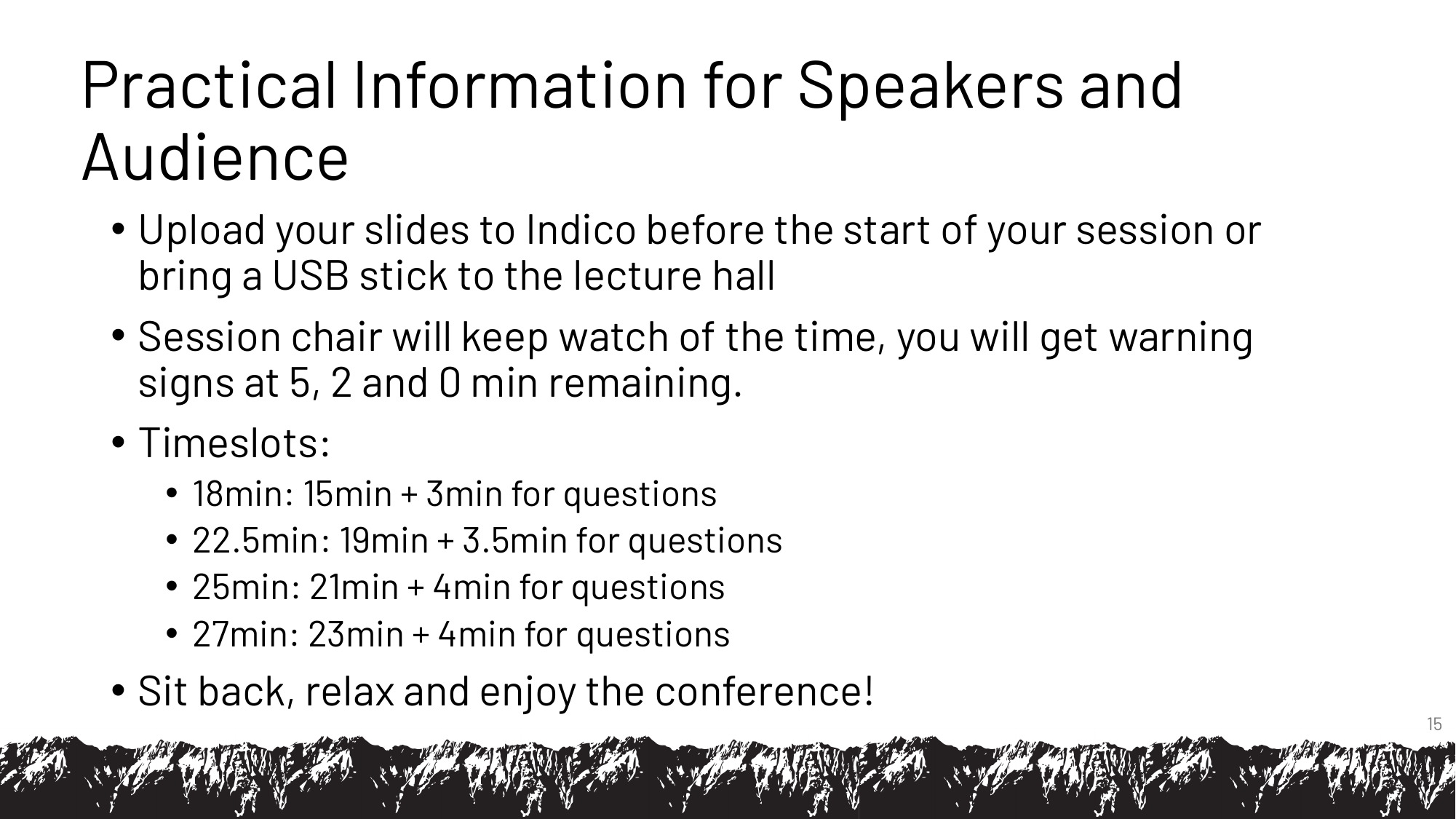

# Practical Information for Speakers and Audience
Upload your slides to Indico before the start of your session or bring a USB stick to the lecture hall
Session chair will keep watch of the time, you will get warning signs at 5, 2 and 0 min remaining.
Timeslots:
18min: 15min + 3min for questions
22.5min: 19min + 3.5min for questions
25min: 21min + 4min for questions
27min: 23min + 4min for questions
Sit back, relax and enjoy the conference!

15